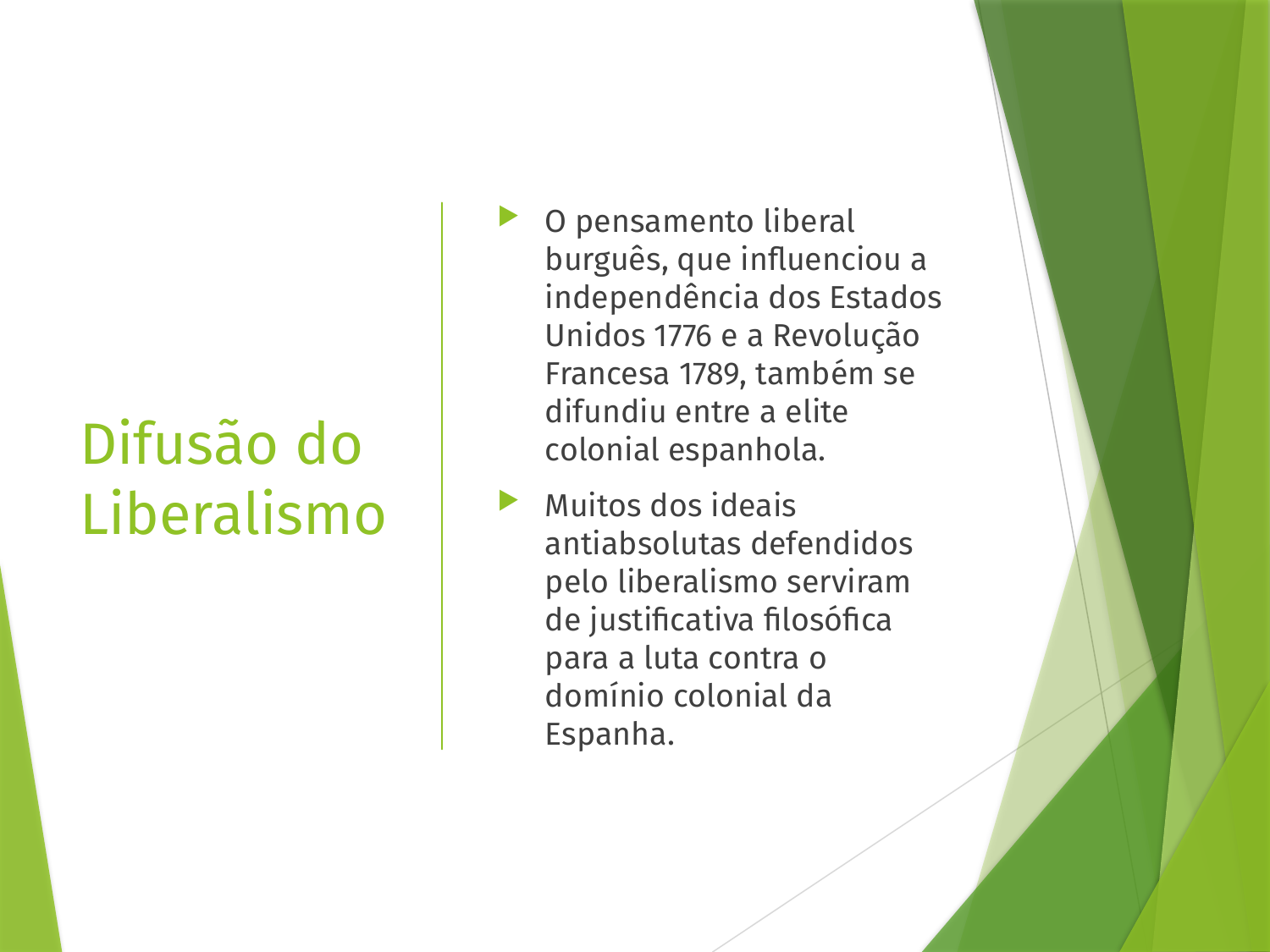

# Difusão do Liberalismo
O pensamento liberal burguês, que influenciou a independência dos Estados Unidos 1776 e a Revolução Francesa 1789, também se difundiu entre a elite colonial espanhola.
Muitos dos ideais antiabsolutas defendidos pelo liberalismo serviram de justificativa filosófica para a luta contra o domínio colonial da Espanha.